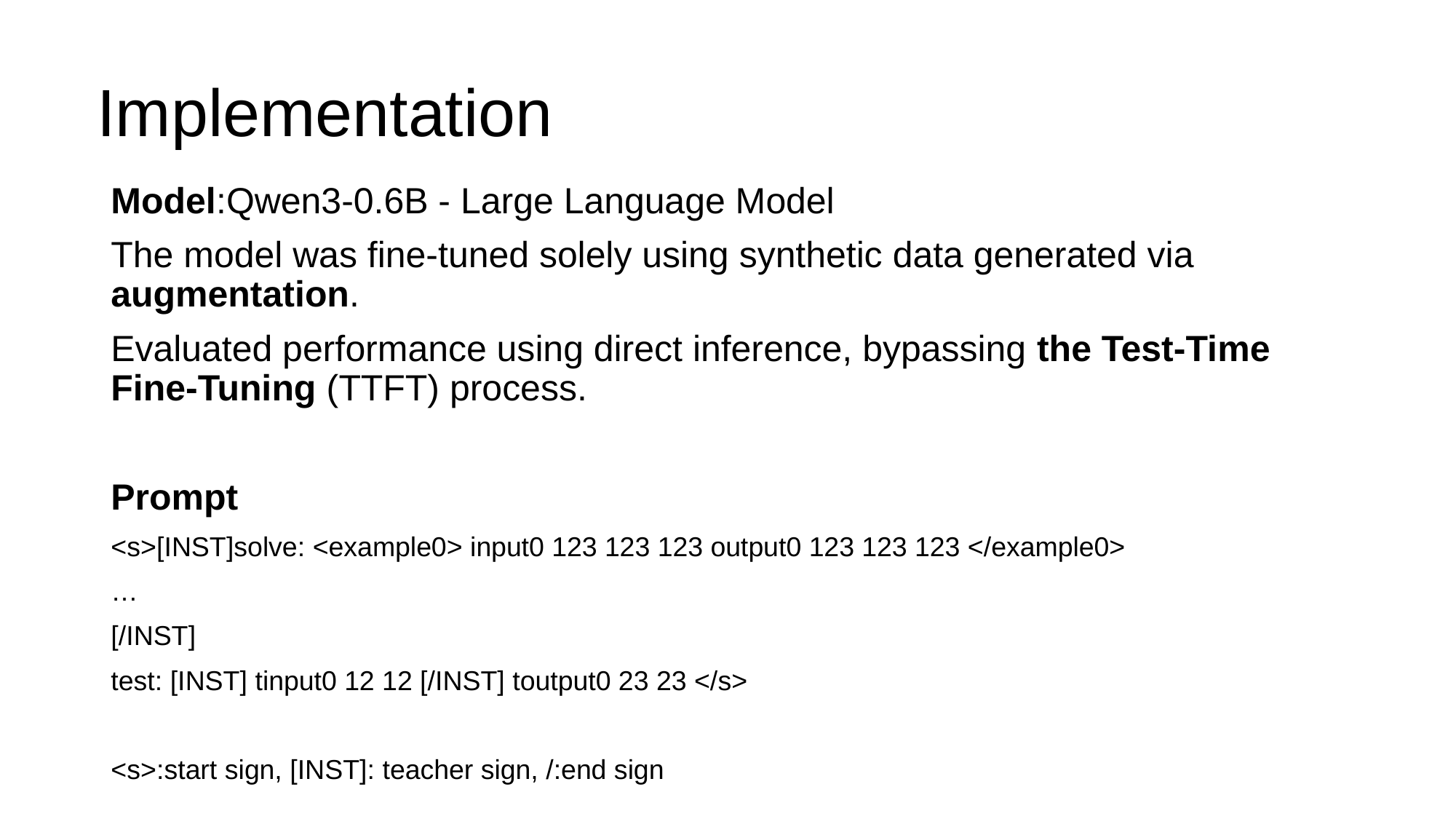

# Implementation
Model:Qwen3-0.6B - Large Language Model
The model was fine-tuned solely using synthetic data generated via augmentation.
Evaluated performance using direct inference, bypassing the Test-Time Fine-Tuning (TTFT) process.

Prompt
<s>[INST]solve: <example0> input0 123 123 123 output0 123 123 123 </example0>
…
[/INST]
test: [INST] tinput0 12 12 [/INST] toutput0 23 23 </s>

<s>:start sign, [INST]: teacher sign, /:end sign